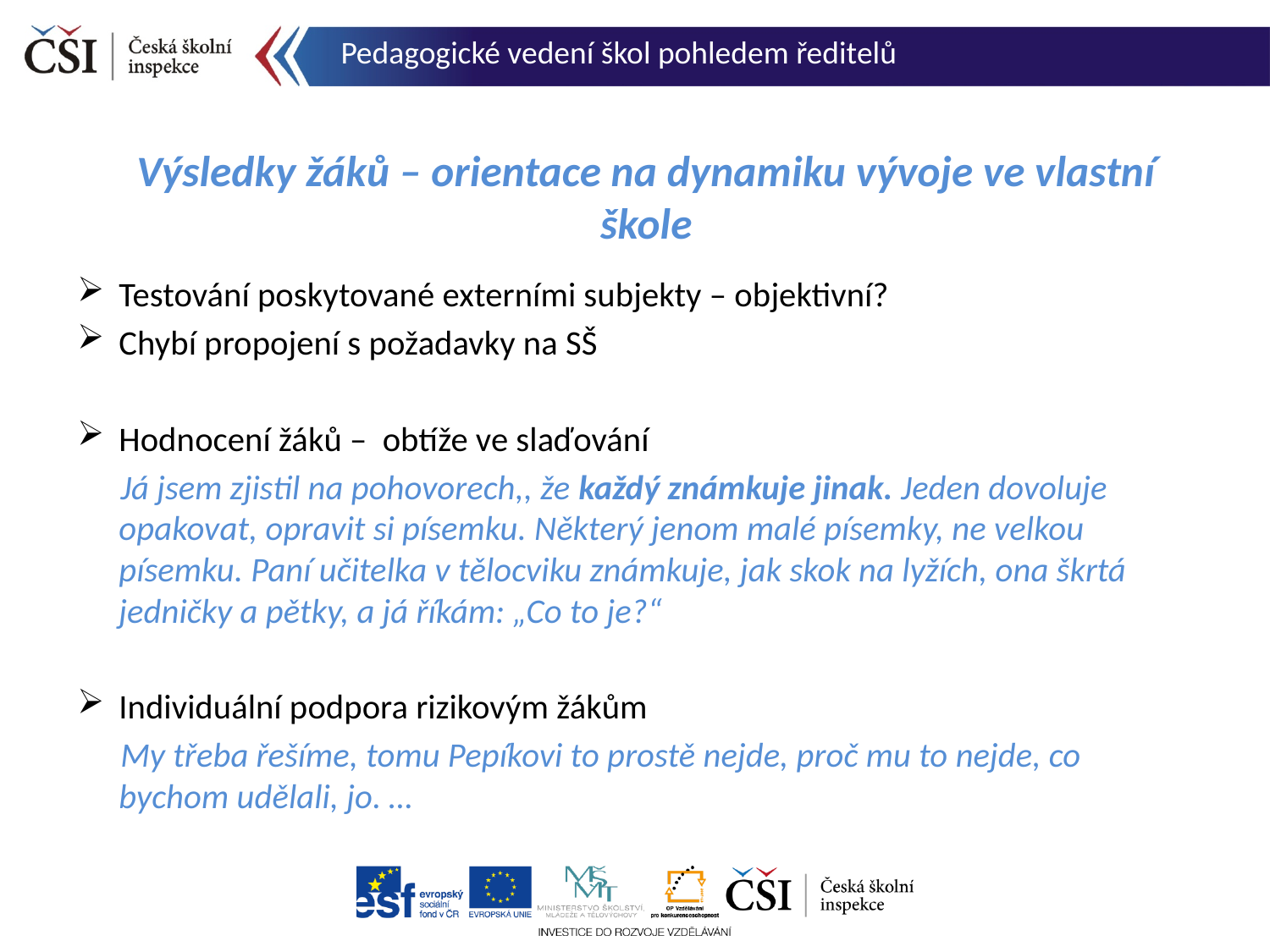

Pedagogické vedení škol pohledem ředitelů
# Výsledky žáků – orientace na dynamiku vývoje ve vlastní škole
Testování poskytované externími subjekty – objektivní?
Chybí propojení s požadavky na SŠ

Hodnocení žáků –  obtíže ve slaďování
Já jsem zjistil na pohovorech,, že každý známkuje jinak. Jeden dovoluje opakovat, opravit si písemku. Některý jenom malé písemky, ne velkou písemku. Paní učitelka v tělocviku známkuje, jak skok na lyžích, ona škrtá jedničky a pětky, a já říkám: „Co to je?“

Individuální podpora rizikovým žákům
My třeba řešíme, tomu Pepíkovi to prostě nejde, proč mu to nejde, co bychom udělali, jo. …